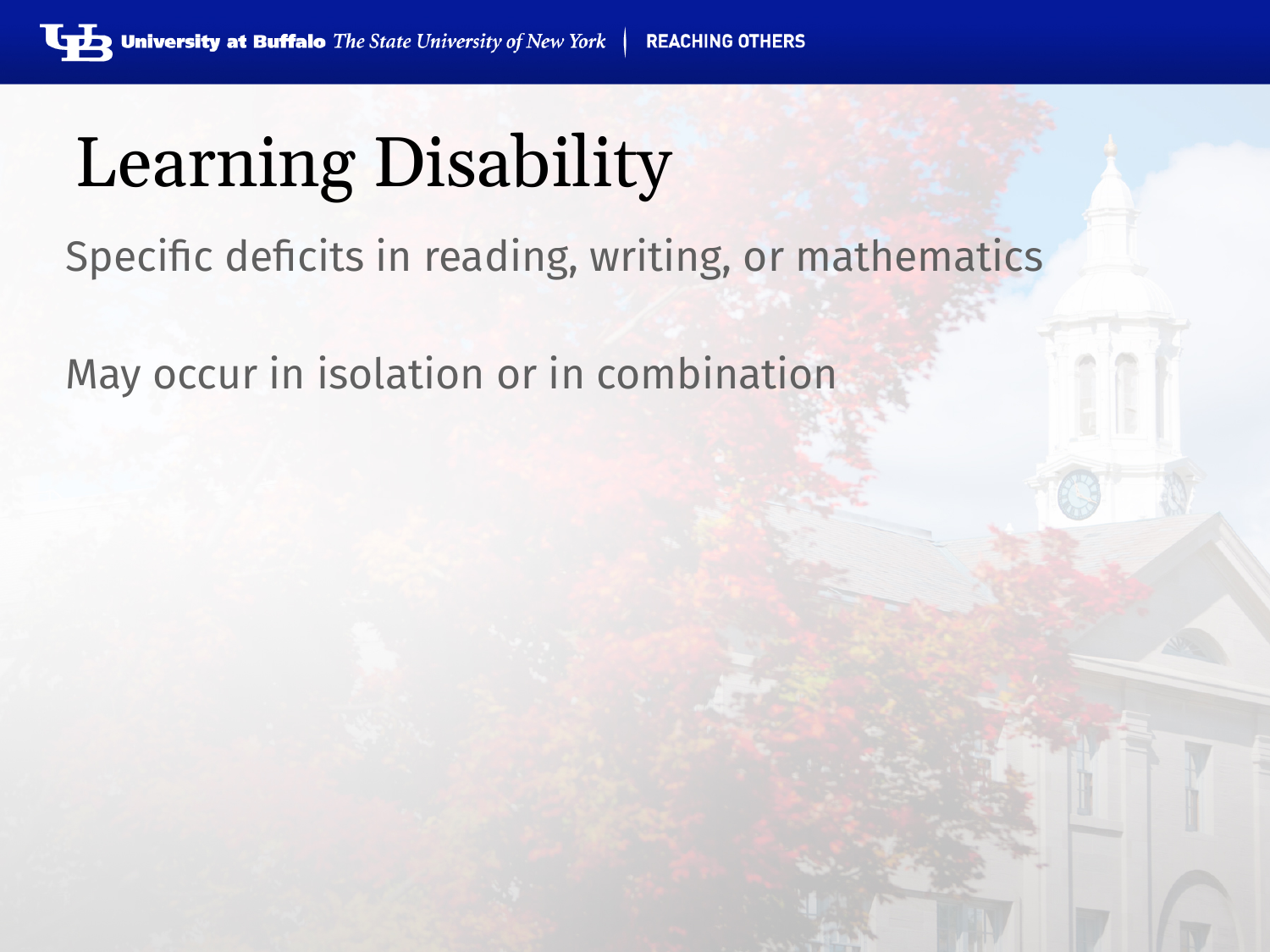

# Learning Disability
Specific deficits in reading, writing, or mathematics

May occur in isolation or in combination